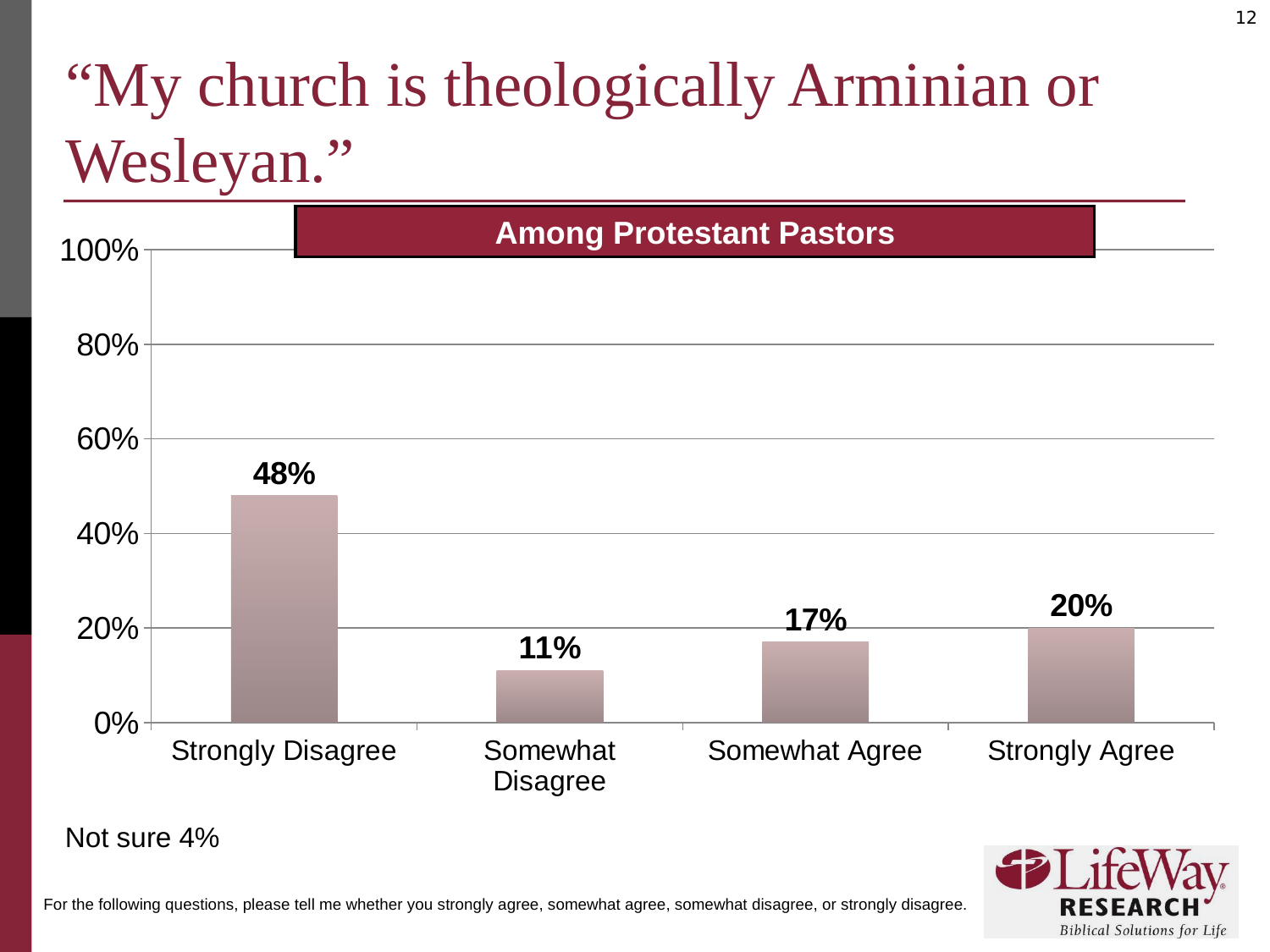

# “My church is theologically Arminian or Wesleyan.”
Among Protestant Pastors

### Chart

| Category |  |
|---|---|
| Strongly Disagree | 0.48 |
| Somewhat Disagree | 0.11 |
| Somewhat Agree | 0.17 |
| Strongly Agree | 0.2 |
Not sure 4%
For the following questions, please tell me whether you strongly agree, somewhat agree, somewhat disagree, or strongly disagree.